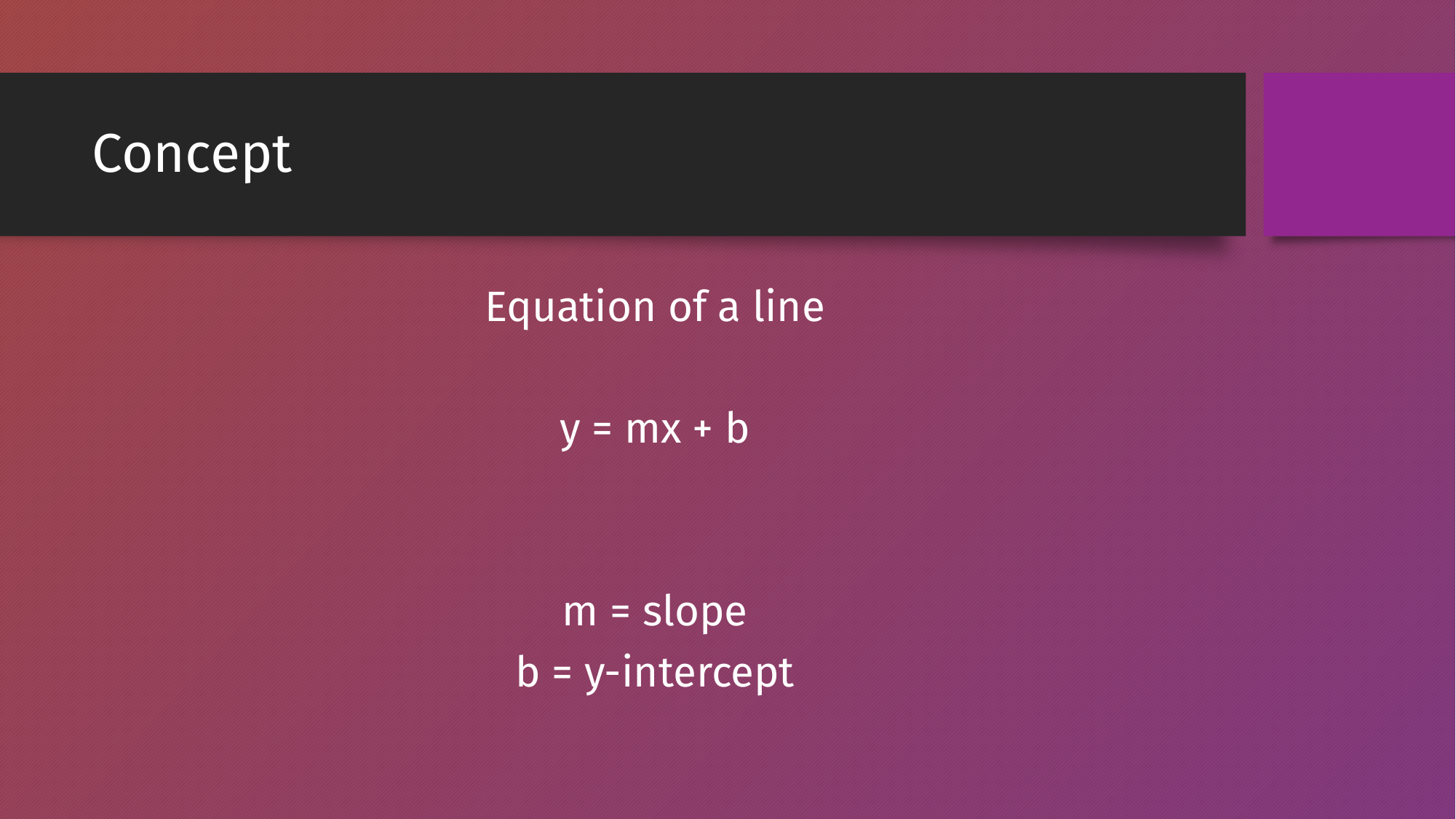

# Concept
Equation of a line

y = mx + b

m = slope
b = y-intercept